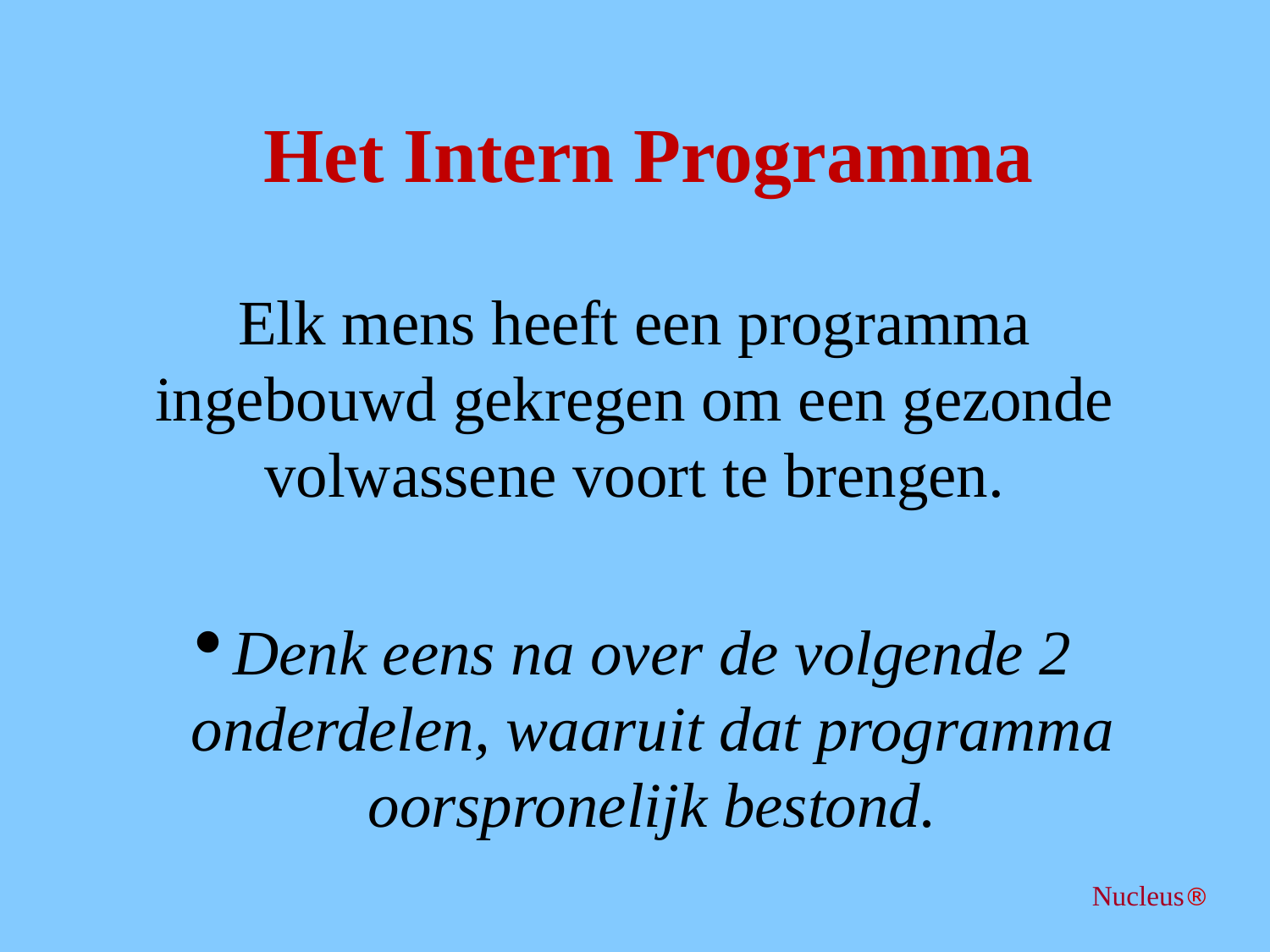

Het Intern Programma
Elk mens heeft een programma ingebouwd gekregen om een gezonde volwassene voort te brengen.

Denk eens na over de volgende 2 onderdelen, waaruit dat programma oorspronelijk bestond.
Nucleus®